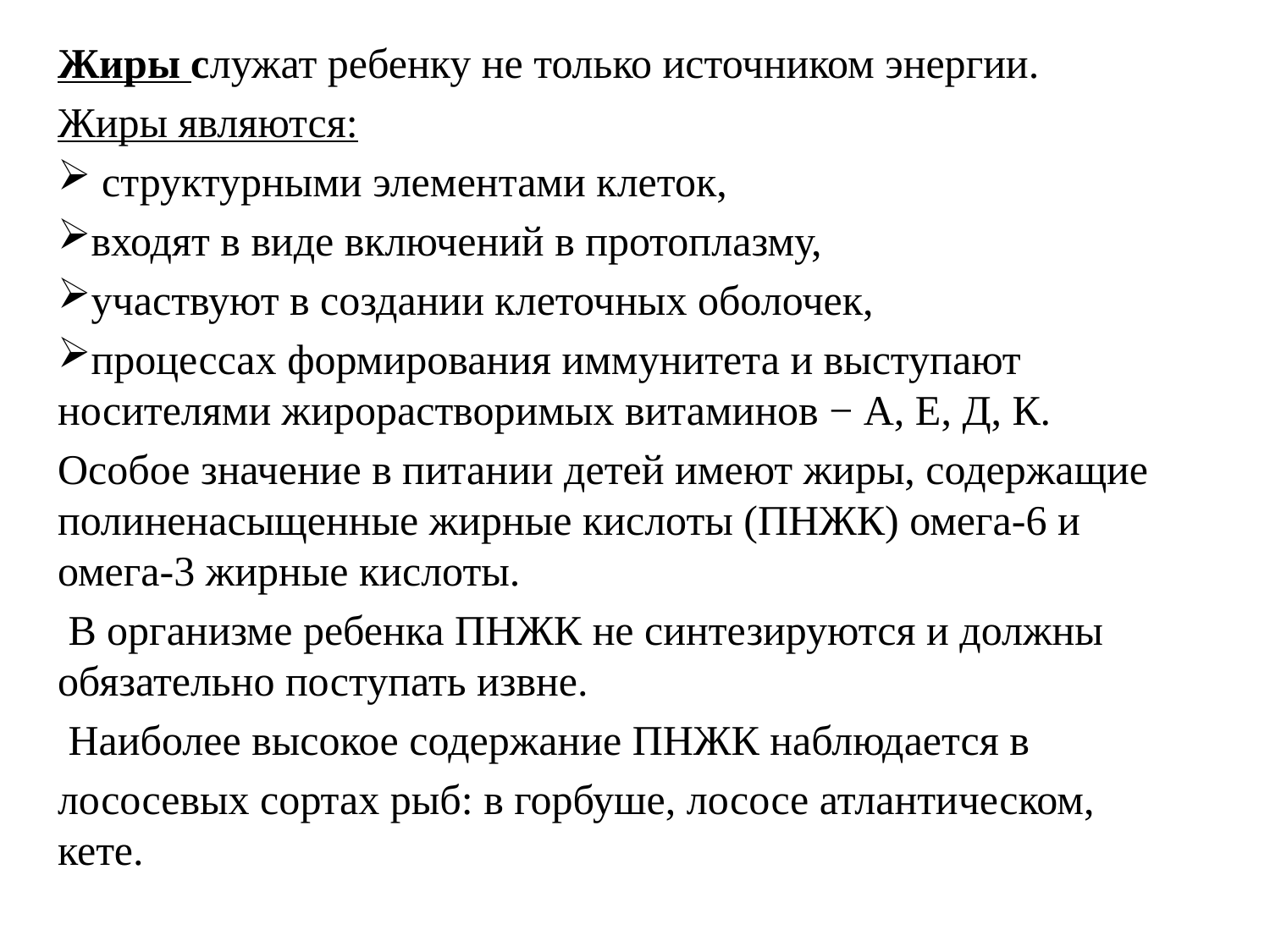

Жиры служат ребенку не только источником энергии.
Жиры являются:
 структурными элементами клеток,
входят в виде включений в протоплазму,
участвуют в создании клеточных оболочек,
процессах формирования иммунитета и выступают носителями жирорастворимых витаминов − А, Е, Д, К.
Особое значение в питании детей имеют жиры, содержащие полиненасыщенные жирные кислоты (ПНЖК) омега-6 и омега-3 жирные кислоты.
 В организме ребенка ПНЖК не синтезируются и должны обязательно поступать извне.
 Наиболее высокое содержание ПНЖК наблюдается в
лососевых сортах рыб: в горбуше, лососе атлантическом, кете.